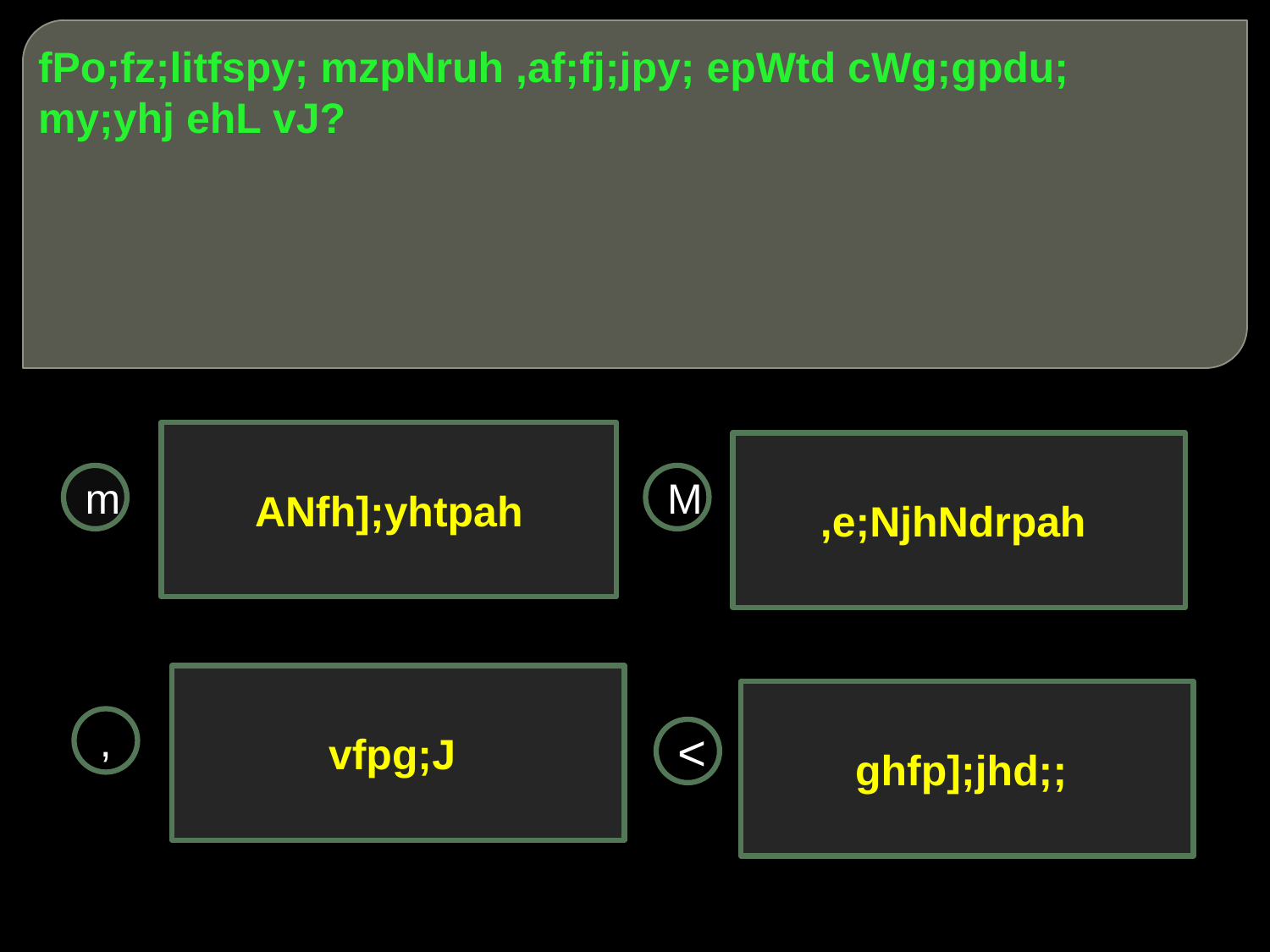

# fPo;fz;litfspy; mzpNruh ,af;fj;jpy; epWtd cWg;gpdu; my;yhj ehL vJ?

ANfh];yhtpah
,e;NjhNdrpah
m
M
vfpg;J
ghfp];jhd;;
,
<